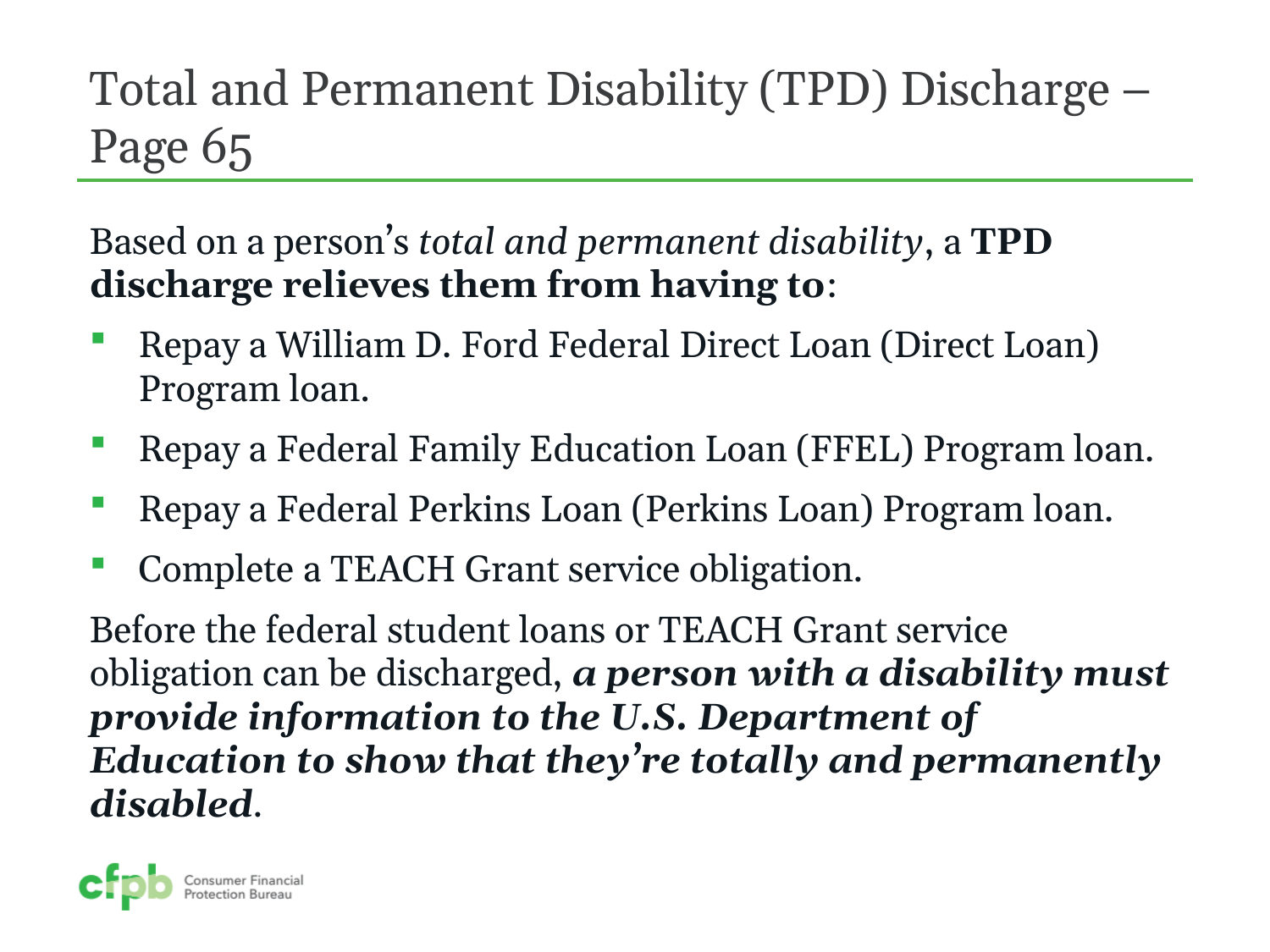

Total and Permanent Disability (TPD) Discharge – Page 65
Based on a person’s total and permanent disability, a TPD discharge relieves them from having to:
Repay a William D. Ford Federal Direct Loan (Direct Loan) Program loan.
Repay a Federal Family Education Loan (FFEL) Program loan.
Repay a Federal Perkins Loan (Perkins Loan) Program loan.
Complete a TEACH Grant service obligation.
Before the federal student loans or TEACH Grant service obligation can be discharged, a person with a disability must provide information to the U.S. Department of Education to show that they’re totally and permanently disabled.